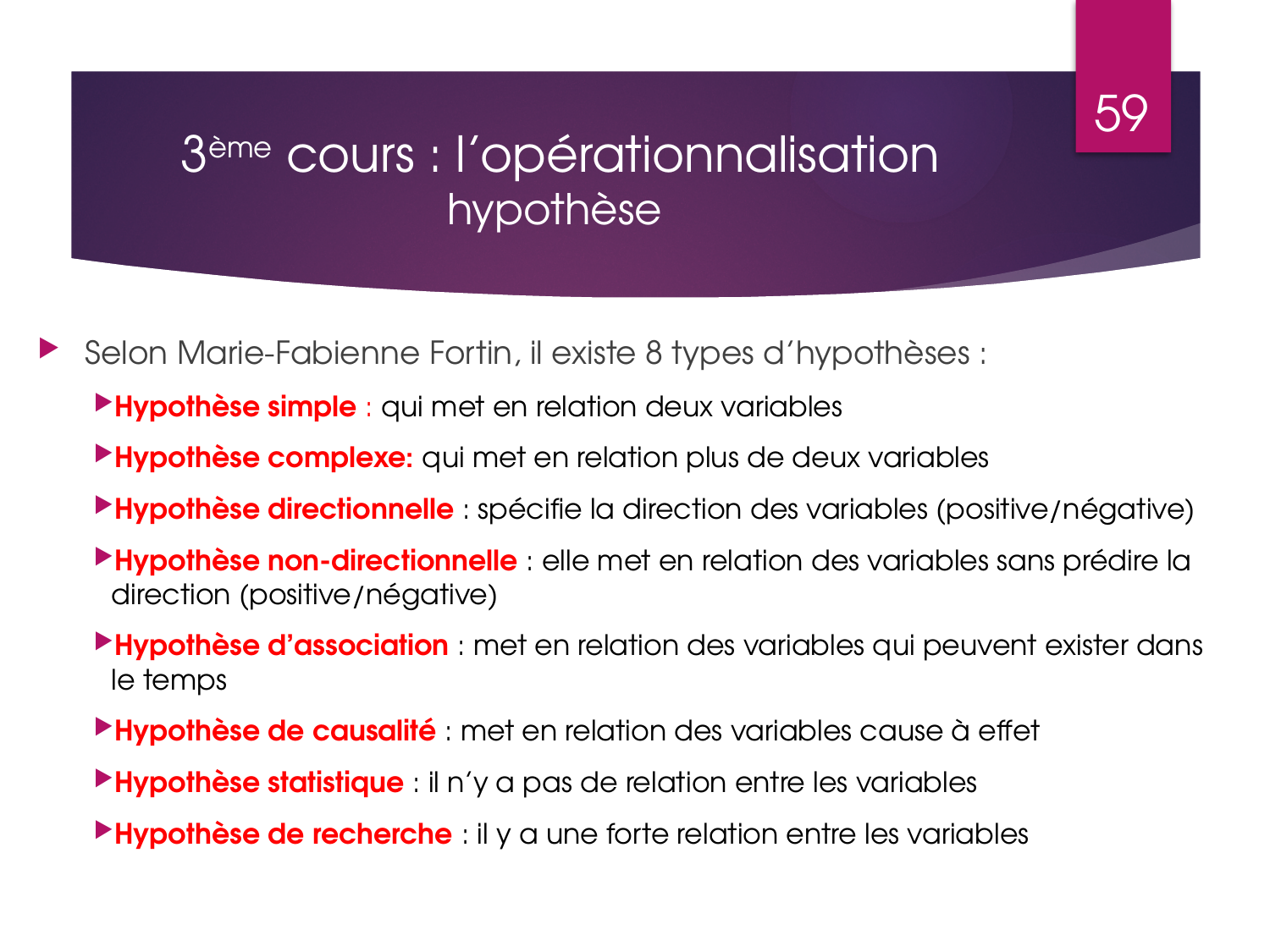

59
# 3ème cours : l’opérationnalisation hypothèse
Selon Marie-Fabienne Fortin, il existe 8 types d’hypothèses :
Hypothèse simple : qui met en relation deux variables
Hypothèse complexe: qui met en relation plus de deux variables
Hypothèse directionnelle : spécifie la direction des variables (positive/négative)
Hypothèse non-directionnelle : elle met en relation des variables sans prédire la direction (positive/négative)
Hypothèse d’association : met en relation des variables qui peuvent exister dans le temps
Hypothèse de causalité : met en relation des variables cause à effet
Hypothèse statistique : il n’y a pas de relation entre les variables
Hypothèse de recherche : il y a une forte relation entre les variables